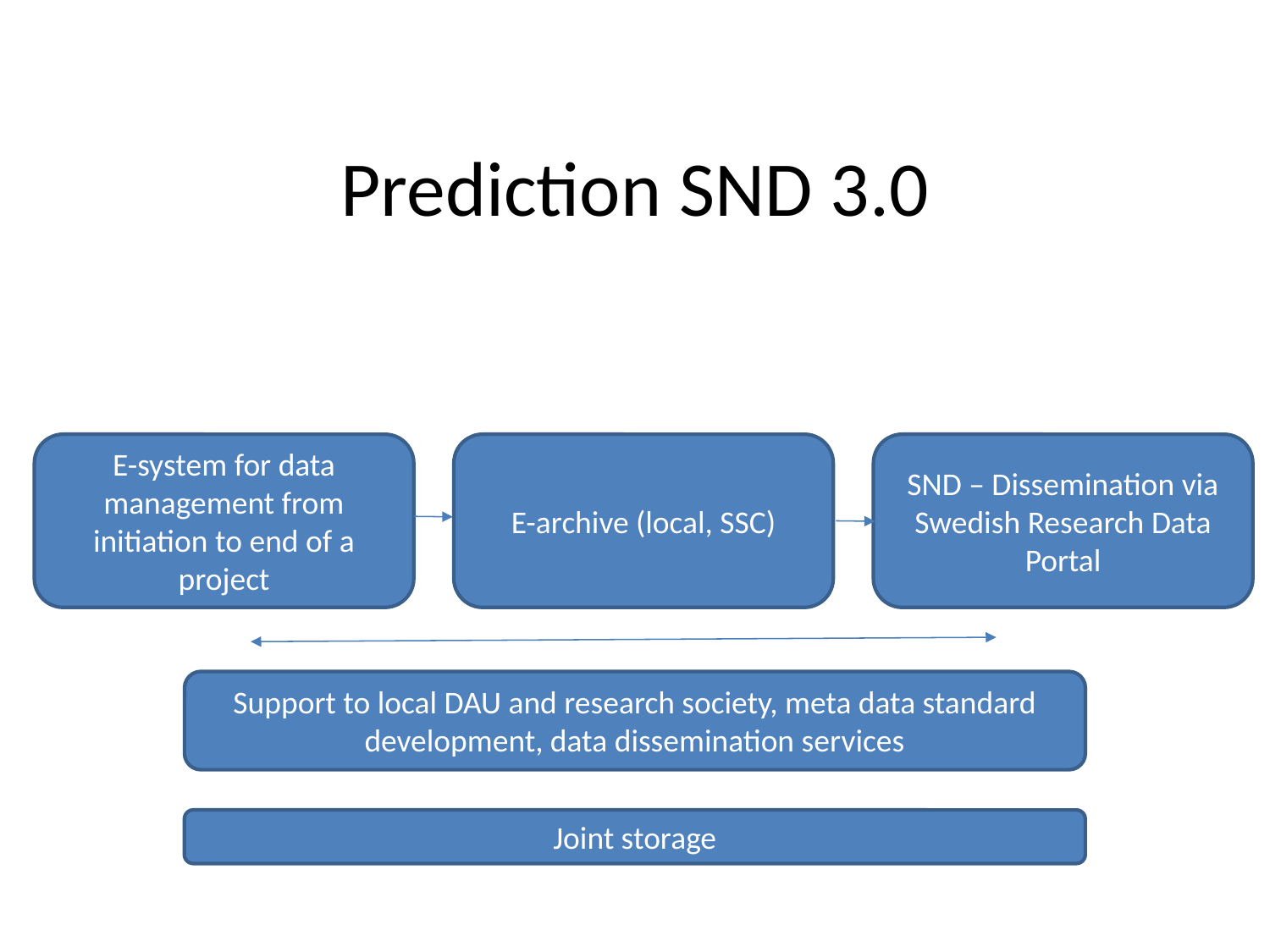

# Prediction SND 3.0
E-system for data management from initiation to end of a project
E-archive (local, SSC)
SND – Dissemination via Swedish Research Data Portal
Support to local DAU and research society, meta data standard development, data dissemination services
Joint storage